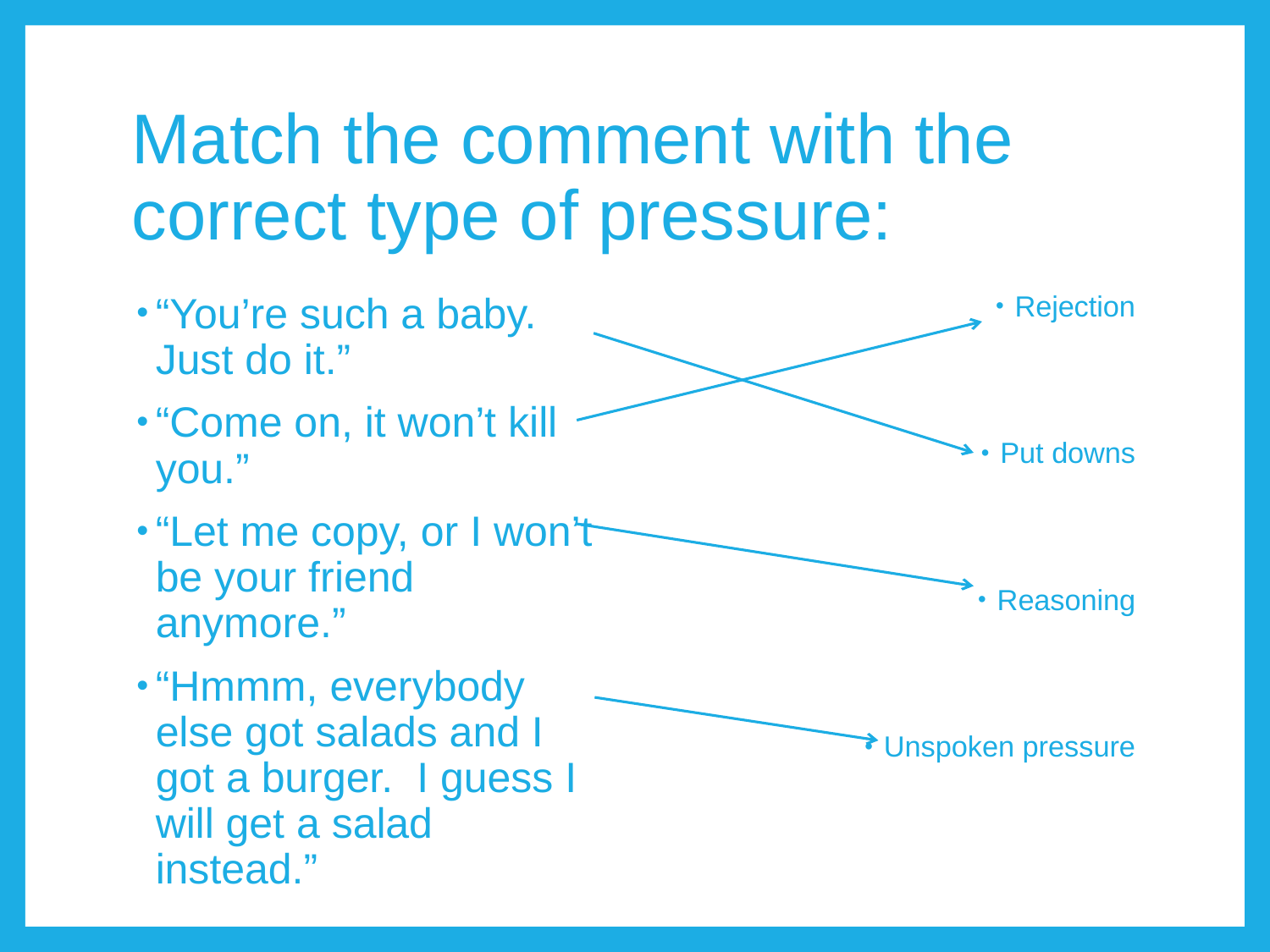

# Match the comment with the correct type of pressure:
“You’re such a baby.  Just do it.”
“Come on, it won’t kill you.”
“Let me copy, or I won’t be your friend anymore.”
“Hmmm, everybody else got salads and I got a burger.  I guess I will get a salad instead.”
Rejection

Put downs

Reasoning

Unspoken pressure